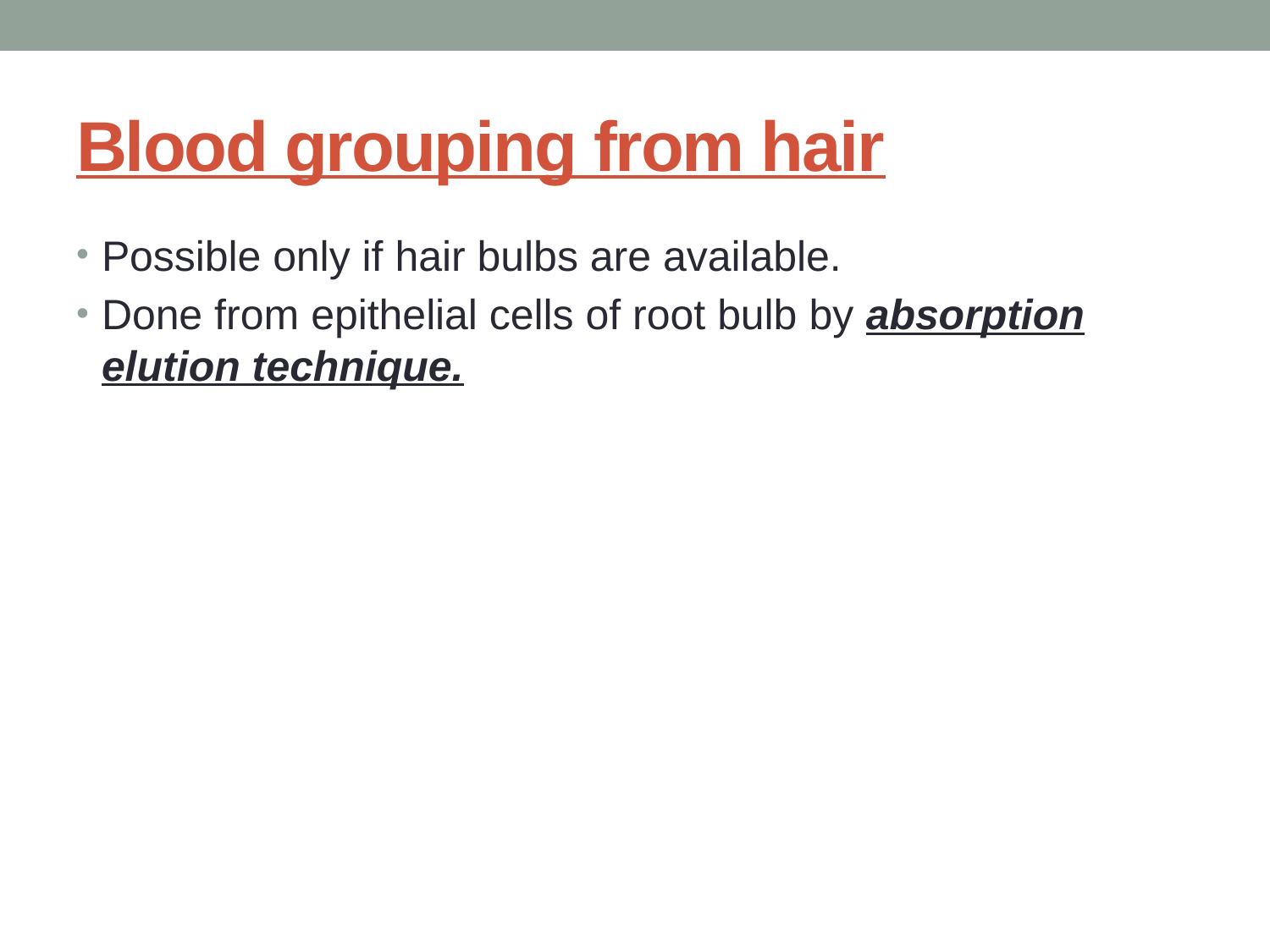

# Blood grouping from hair
Possible only if hair bulbs are available.
Done from epithelial cells of root bulb by absorption elution technique.